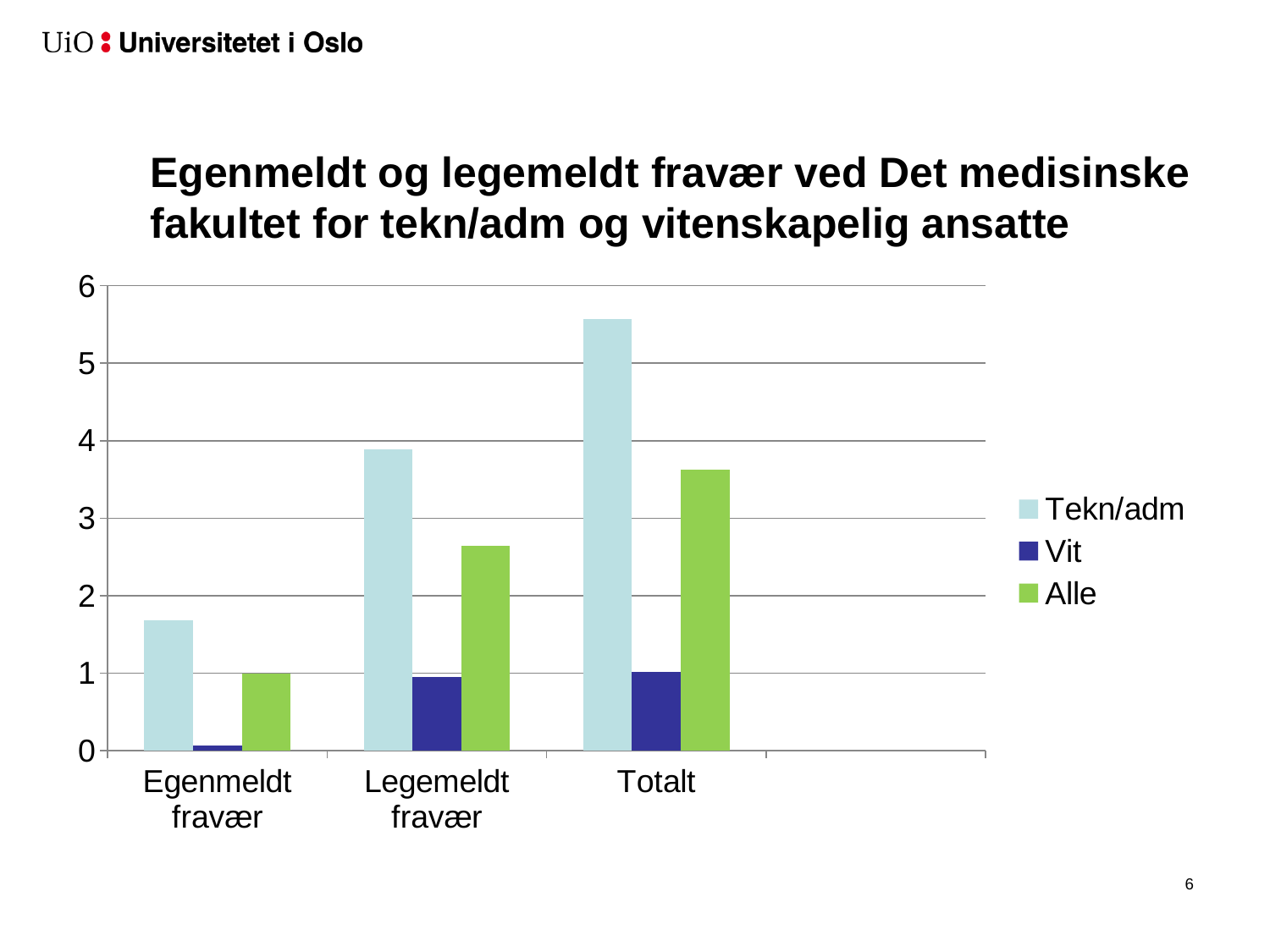

# Egenmeldt og legemeldt fravær ved Det medisinske fakultet for tekn/adm og vitenskapelig ansatte

### Chart

| Category | Tekn/adm | Vit | Alle |
|---|---|---|---|
| Egenmeldt fravær | 1.68 | 0.06 | 0.99 |
| Legemeldt fravær | 3.89 | 0.95 | 2.64 |
| Totalt | 5.57 | 1.01 | 3.63 |
6